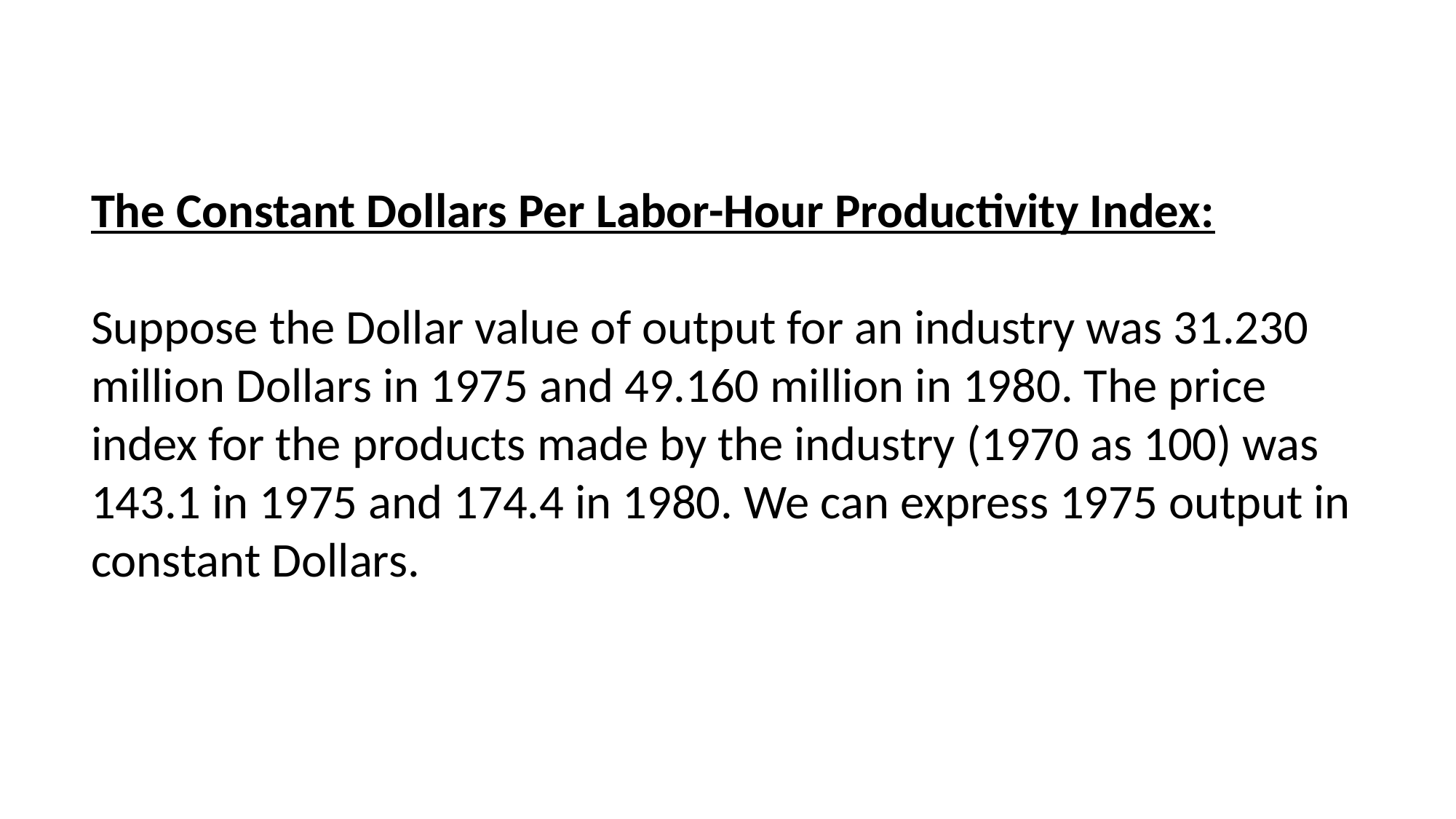

The Constant Dollars Per Labor-Hour Productivity Index:

Suppose the Dollar value of output for an industry was 31.230 million Dollars in 1975 and 49.160 million in 1980. The price index for the products made by the industry (1970 as 100) was 143.1 in 1975 and 174.4 in 1980. We can express 1975 output in constant Dollars.